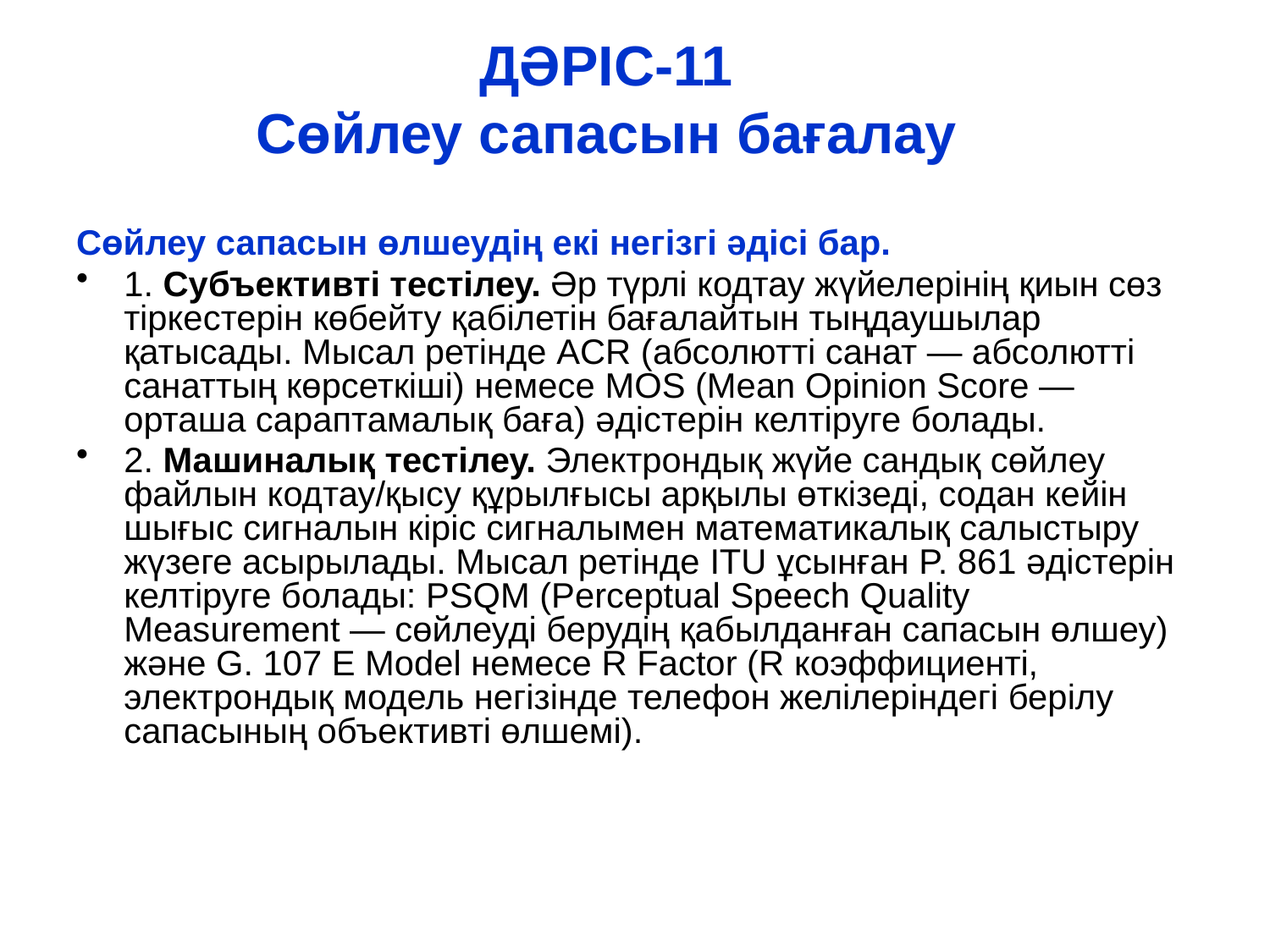

# ДӘРІС-11 Сөйлеу сапасын бағалау
Сөйлеу сапасын өлшеудің екі негізгі әдісі бар.
1. Субъективті тестілеу. Әр түрлі кодтау жүйелерінің қиын сөз тіркестерін көбейту қабілетін бағалайтын тыңдаушылар қатысады. Мысал ретінде ACR (абсолютті санат — абсолютті санаттың көрсеткіші) немесе MOS (Mean Opinion Score — орташа сараптамалық баға) әдістерін келтіруге болады.
2. Машиналық тестілеу. Электрондық жүйе сандық сөйлеу файлын кодтау/қысу құрылғысы арқылы өткізеді, содан кейін шығыс сигналын кіріс сигналымен математикалық салыстыру жүзеге асырылады. Мысал ретінде ITU ұсынған P. 861 әдістерін келтіруге болады: PSQM (Perceptual Speech Quality Measurement — сөйлеуді берудің қабылданған сапасын өлшеу) және G. 107 E Model немесе R Factor (R коэффициенті, электрондық модель негізінде телефон желілеріндегі берілу сапасының объективті өлшемі).